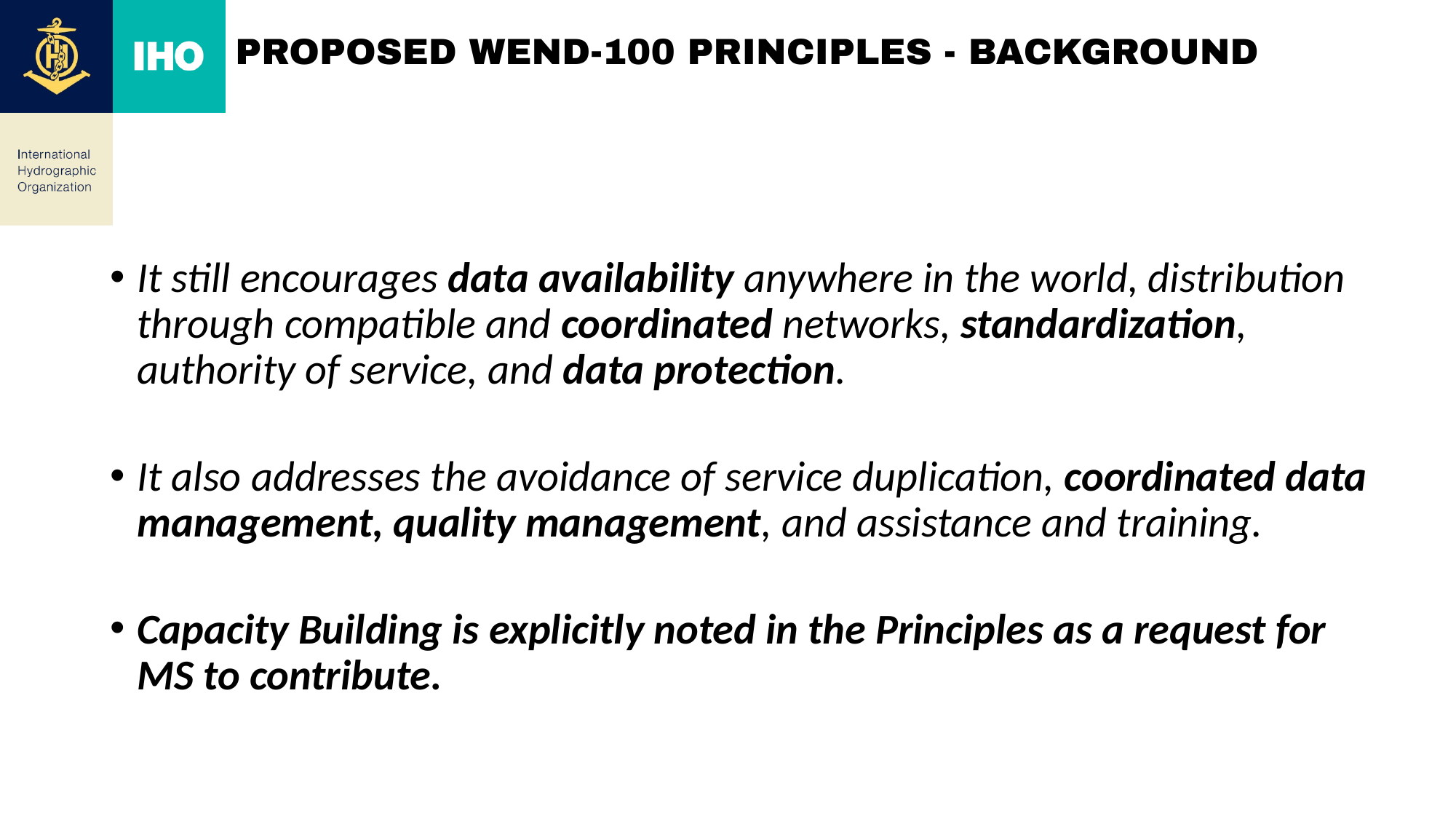

# Proposed WEND-100 Principles - Background

It still encourages data availability anywhere in the world, distribution through compatible and coordinated networks, standardization, authority of service, and data protection.
It also addresses the avoidance of service duplication, coordinated data management, quality management, and assistance and training.
Capacity Building is explicitly noted in the Principles as a request for MS to contribute.